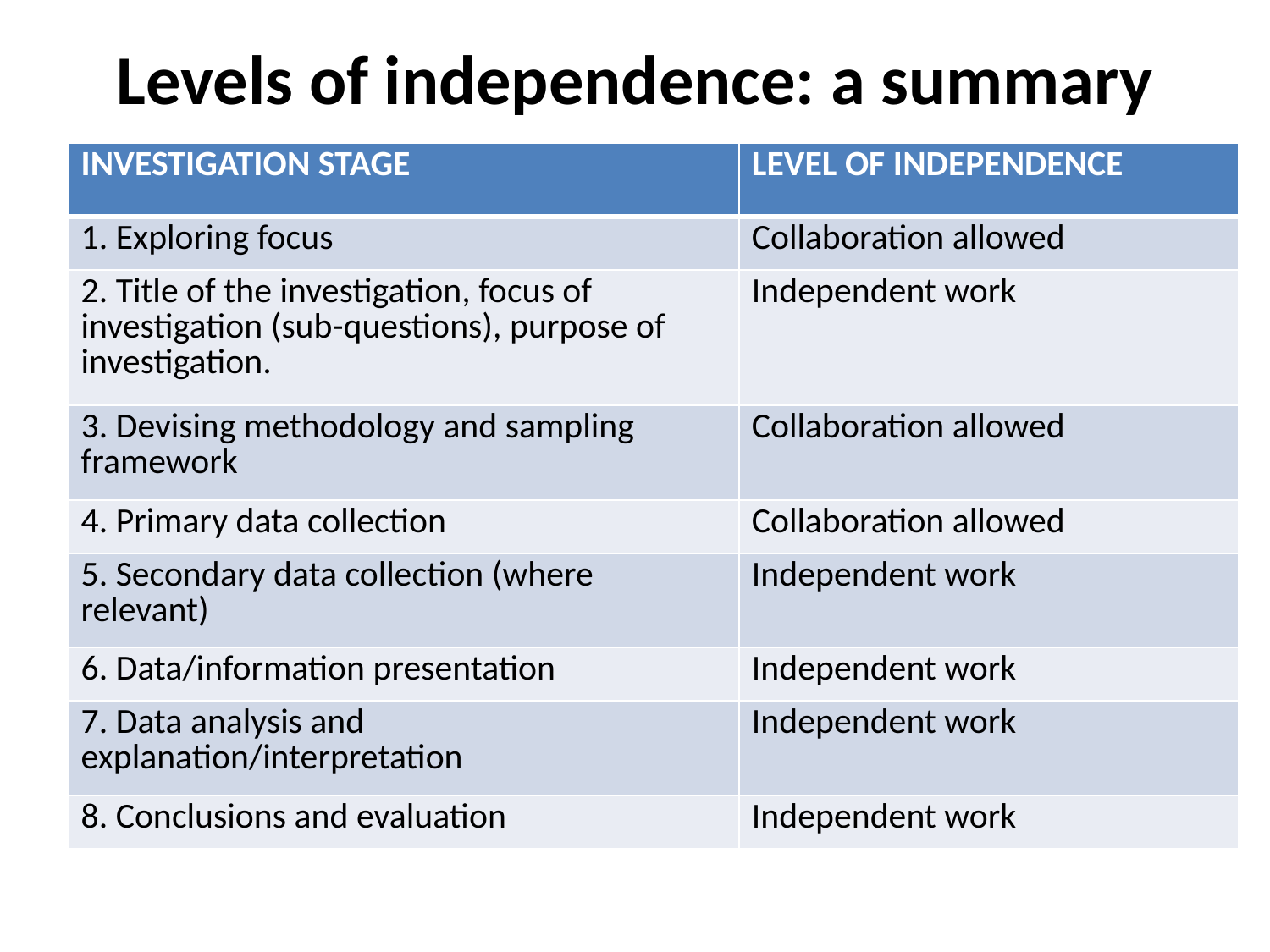

# Levels of independence: a summary
| INVESTIGATION STAGE | LEVEL OF INDEPENDENCE |
| --- | --- |
| 1. Exploring focus | Collaboration allowed |
| 2. Title of the investigation, focus of investigation (sub-questions), purpose of investigation. | Independent work |
| 3. Devising methodology and sampling framework | Collaboration allowed |
| 4. Primary data collection | Collaboration allowed |
| 5. Secondary data collection (where relevant) | Independent work |
| 6. Data/information presentation | Independent work |
| 7. Data analysis and explanation/interpretation | Independent work |
| 8. Conclusions and evaluation | Independent work |